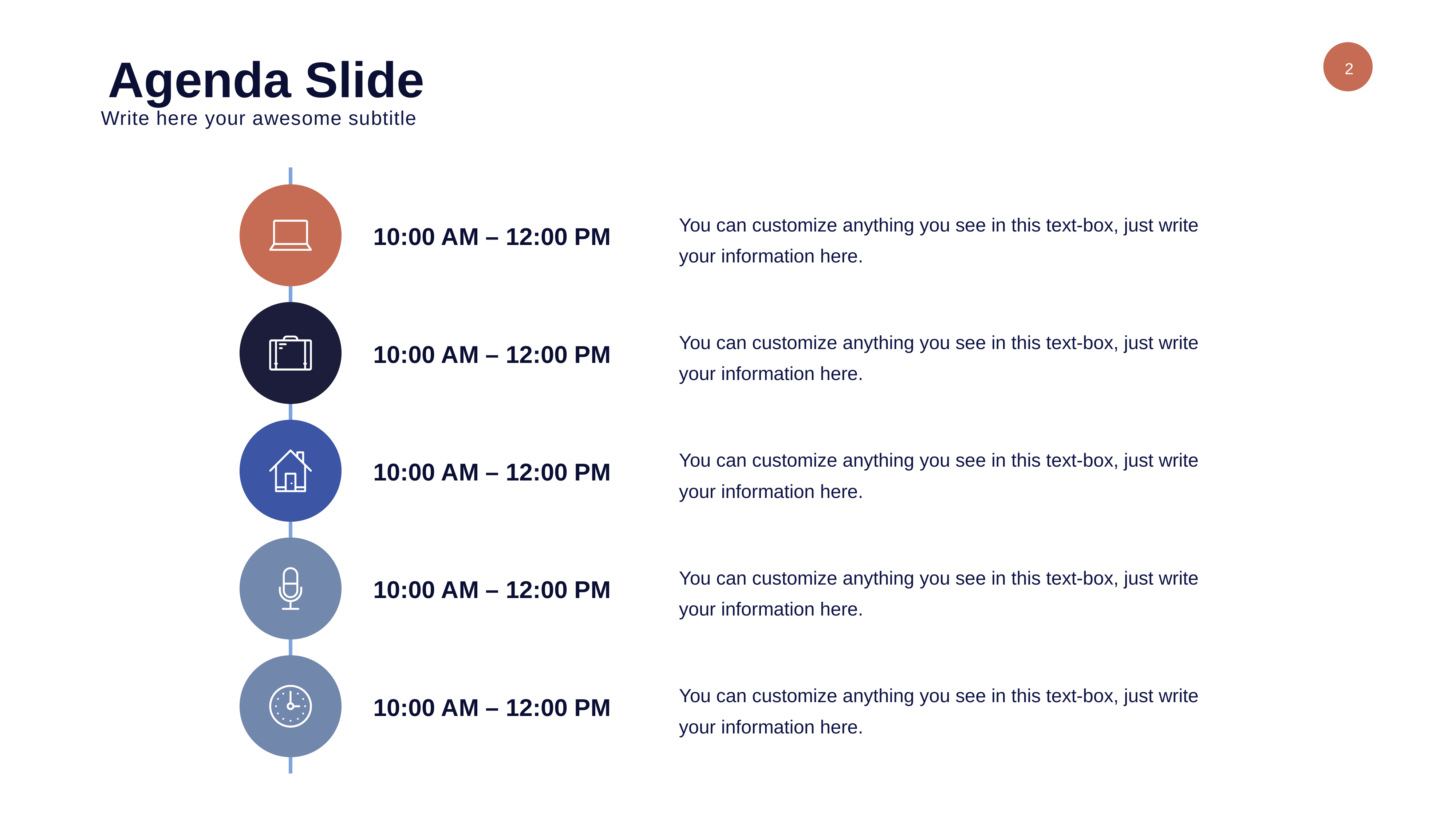

Agenda Slide
Write here your awesome subtitle

You can customize anything you see in this text-box, just write your information here.
10:00 AM – 12:00 PM

You can customize anything you see in this text-box, just write your information here.

10:00 AM – 12:00 PM

You can customize anything you see in this text-box, just write your information here.

10:00 AM – 12:00 PM

You can customize anything you see in this text-box, just write your information here.

10:00 AM – 12:00 PM

You can customize anything you see in this text-box, just write your information here.

10:00 AM – 12:00 PM